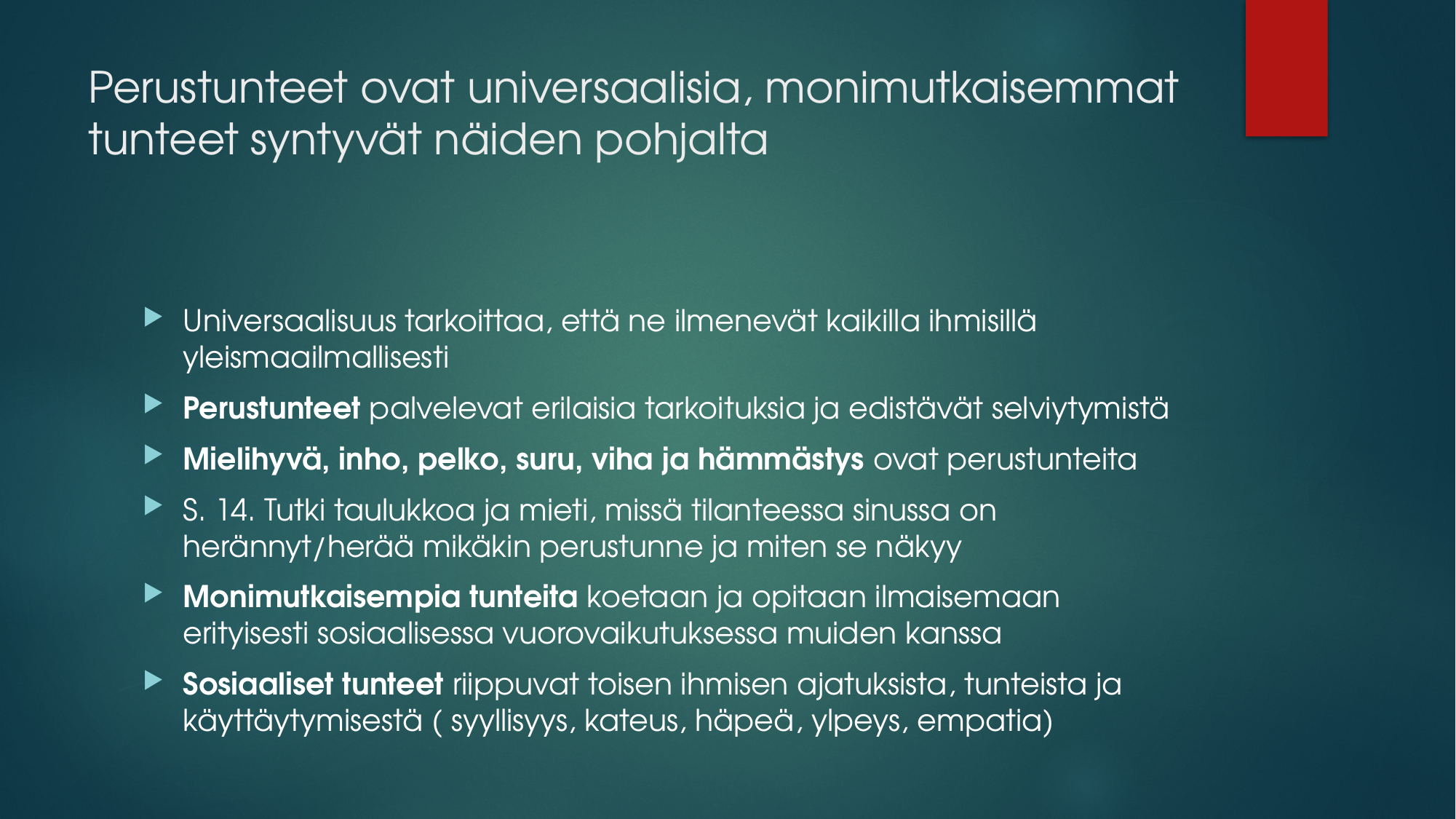

# Perustunteet ovat universaalisia, monimutkaisemmat tunteet syntyvät näiden pohjalta

Universaalisuus tarkoittaa, että ne ilmenevät kaikilla ihmisillä yleismaailmallisesti
Perustunteet palvelevat erilaisia tarkoituksia ja edistävät selviytymistä
Mielihyvä, inho, pelko, suru, viha ja hämmästys ovat perustunteita
S. 14. Tutki taulukkoa ja mieti, missä tilanteessa sinussa on herännyt/herää mikäkin perustunne ja miten se näkyy
Monimutkaisempia tunteita koetaan ja opitaan ilmaisemaan erityisesti sosiaalisessa vuorovaikutuksessa muiden kanssa
Sosiaaliset tunteet riippuvat toisen ihmisen ajatuksista, tunteista ja käyttäytymisestä ( syyllisyys, kateus, häpeä, ylpeys, empatia)